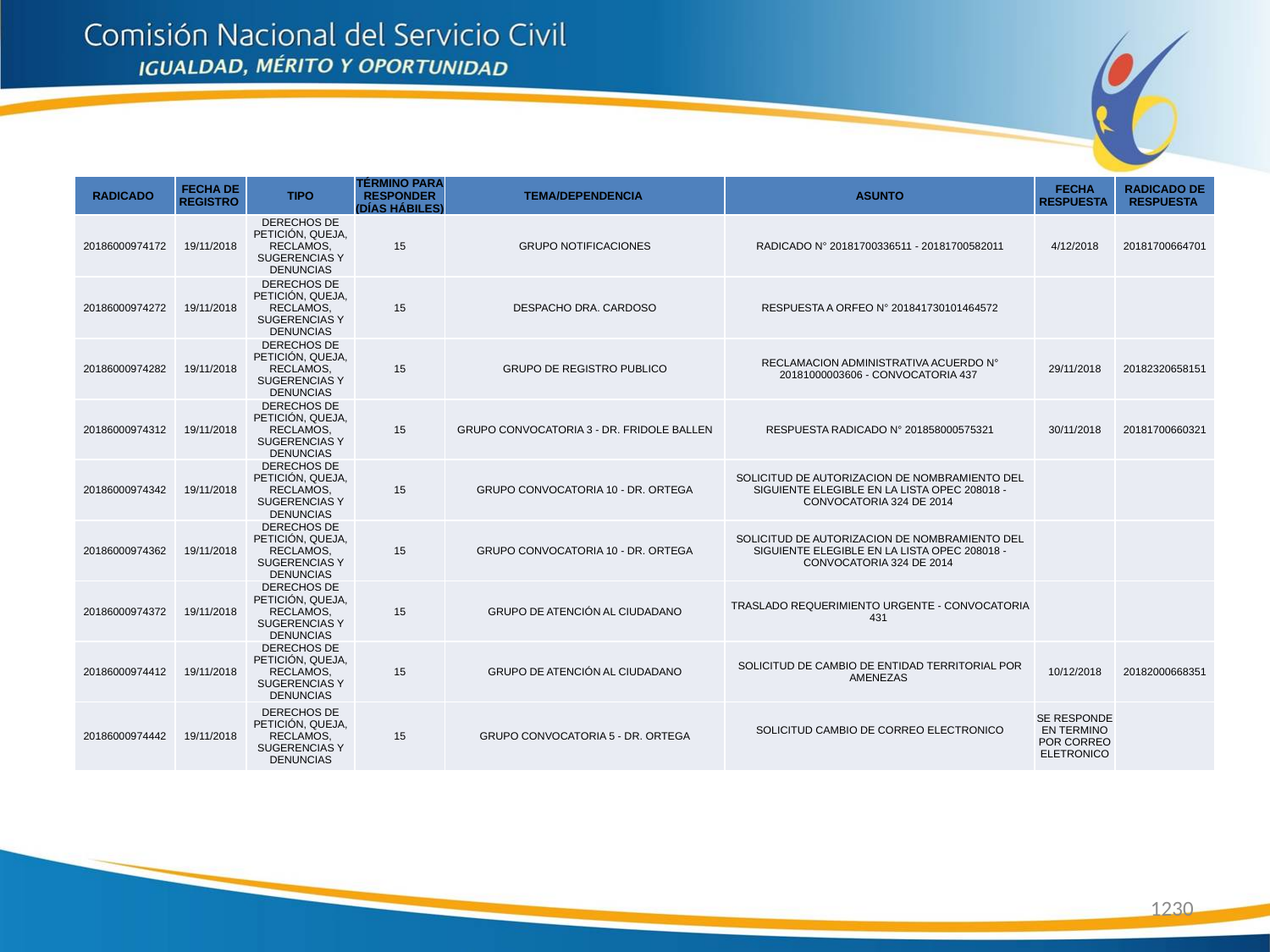

| RADICADO | FECHA DE REGISTRO | TIPO | TÉRMINO PARA RESPONDER (DÍAS HÁBILES) | TEMA/DEPENDENCIA | ASUNTO | FECHA RESPUESTA | RADICADO DE RESPUESTA |
| --- | --- | --- | --- | --- | --- | --- | --- |
| 20186000974172 | 19/11/2018 | DERECHOS DE PETICIÓN, QUEJA, RECLAMOS, SUGERENCIAS Y DENUNCIAS | 15 | GRUPO NOTIFICACIONES | RADICADO N° 20181700336511 - 20181700582011 | 4/12/2018 | 20181700664701 |
| 20186000974272 | 19/11/2018 | DERECHOS DE PETICIÓN, QUEJA, RECLAMOS, SUGERENCIAS Y DENUNCIAS | 15 | DESPACHO DRA. CARDOSO | RESPUESTA A ORFEO N° 201841730101464572 |  |  |
| 20186000974282 | 19/11/2018 | DERECHOS DE PETICIÓN, QUEJA, RECLAMOS, SUGERENCIAS Y DENUNCIAS | 15 | GRUPO DE REGISTRO PUBLICO | RECLAMACION ADMINISTRATIVA ACUERDO N° 20181000003606 - CONVOCATORIA 437 | 29/11/2018 | 20182320658151 |
| 20186000974312 | 19/11/2018 | DERECHOS DE PETICIÓN, QUEJA, RECLAMOS, SUGERENCIAS Y DENUNCIAS | 15 | GRUPO CONVOCATORIA 3 - DR. FRIDOLE BALLEN | RESPUESTA RADICADO N° 201858000575321 | 30/11/2018 | 20181700660321 |
| 20186000974342 | 19/11/2018 | DERECHOS DE PETICIÓN, QUEJA, RECLAMOS, SUGERENCIAS Y DENUNCIAS | 15 | GRUPO CONVOCATORIA 10 - DR. ORTEGA | SOLICITUD DE AUTORIZACION DE NOMBRAMIENTO DEL SIGUIENTE ELEGIBLE EN LA LISTA OPEC 208018 - CONVOCATORIA 324 DE 2014 |  |  |
| 20186000974362 | 19/11/2018 | DERECHOS DE PETICIÓN, QUEJA, RECLAMOS, SUGERENCIAS Y DENUNCIAS | 15 | GRUPO CONVOCATORIA 10 - DR. ORTEGA | SOLICITUD DE AUTORIZACION DE NOMBRAMIENTO DEL SIGUIENTE ELEGIBLE EN LA LISTA OPEC 208018 - CONVOCATORIA 324 DE 2014 |  |  |
| 20186000974372 | 19/11/2018 | DERECHOS DE PETICIÓN, QUEJA, RECLAMOS, SUGERENCIAS Y DENUNCIAS | 15 | GRUPO DE ATENCIÓN AL CIUDADANO | TRASLADO REQUERIMIENTO URGENTE - CONVOCATORIA 431 |  |  |
| 20186000974412 | 19/11/2018 | DERECHOS DE PETICIÓN, QUEJA, RECLAMOS, SUGERENCIAS Y DENUNCIAS | 15 | GRUPO DE ATENCIÓN AL CIUDADANO | SOLICITUD DE CAMBIO DE ENTIDAD TERRITORIAL POR AMENEZAS | 10/12/2018 | 20182000668351 |
| 20186000974442 | 19/11/2018 | DERECHOS DE PETICIÓN, QUEJA, RECLAMOS, SUGERENCIAS Y DENUNCIAS | 15 | GRUPO CONVOCATORIA 5 - DR. ORTEGA | SOLICITUD CAMBIO DE CORREO ELECTRONICO | SE RESPONDE EN TERMINO POR CORREO ELETRONICO |  |
1230